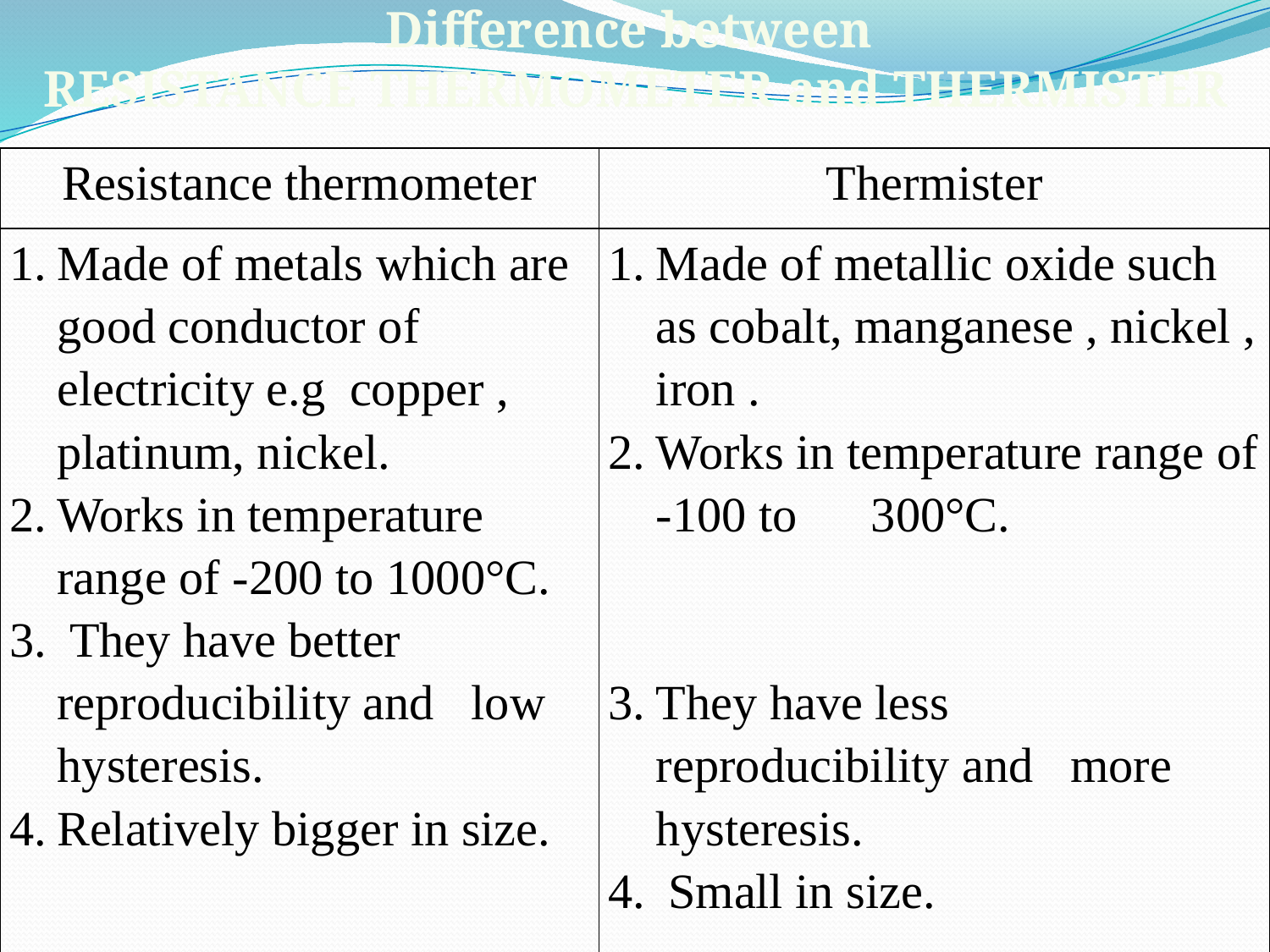

Difference between
 RESISTANCE THERMOMETER and THERMISTER
| Resistance thermometer | Thermister |
| --- | --- |
| Made of metals which are good conductor of electricity e.g copper , platinum, nickel. Works in temperature range of -200 to 1000°C. They have better reproducibility and low hysteresis. Relatively bigger in size. | Made of metallic oxide such as cobalt, manganese , nickel , iron . Works in temperature range of -100 to 300°C. They have less reproducibility and more hysteresis. Small in size. |